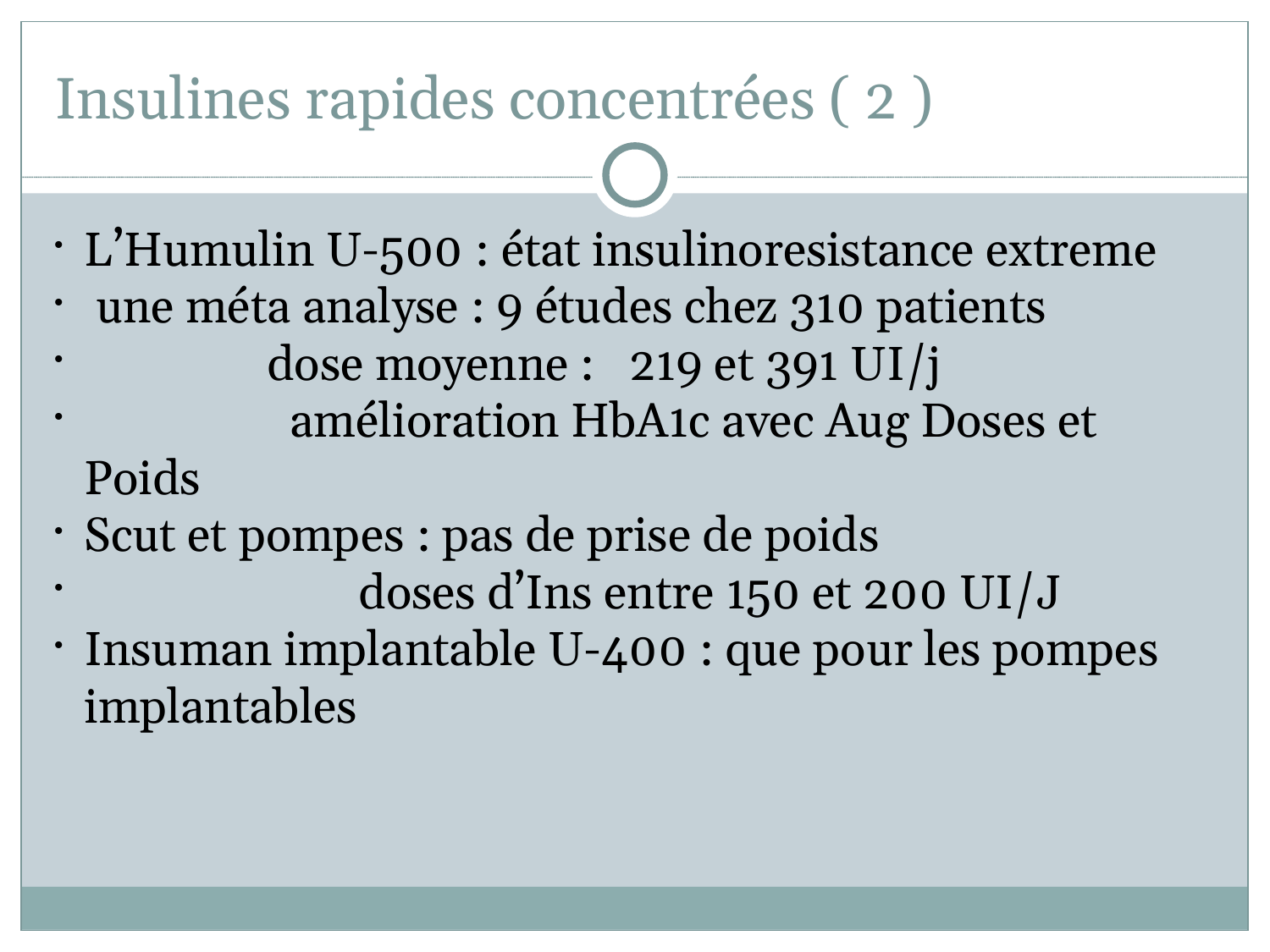

Insulines rapides concentrées ( 2 )
L’Humulin U-500 : état insulinoresistance extreme
 une méta analyse : 9 études chez 310 patients
                dose moyenne :   219 et 391 UI/j
                  amélioration HbA1c avec Aug Doses et Poids
Scut et pompes : pas de prise de poids
                        doses d’Ins entre 150 et 200 UI/J
Insuman implantable U-400 : que pour les pompes implantables